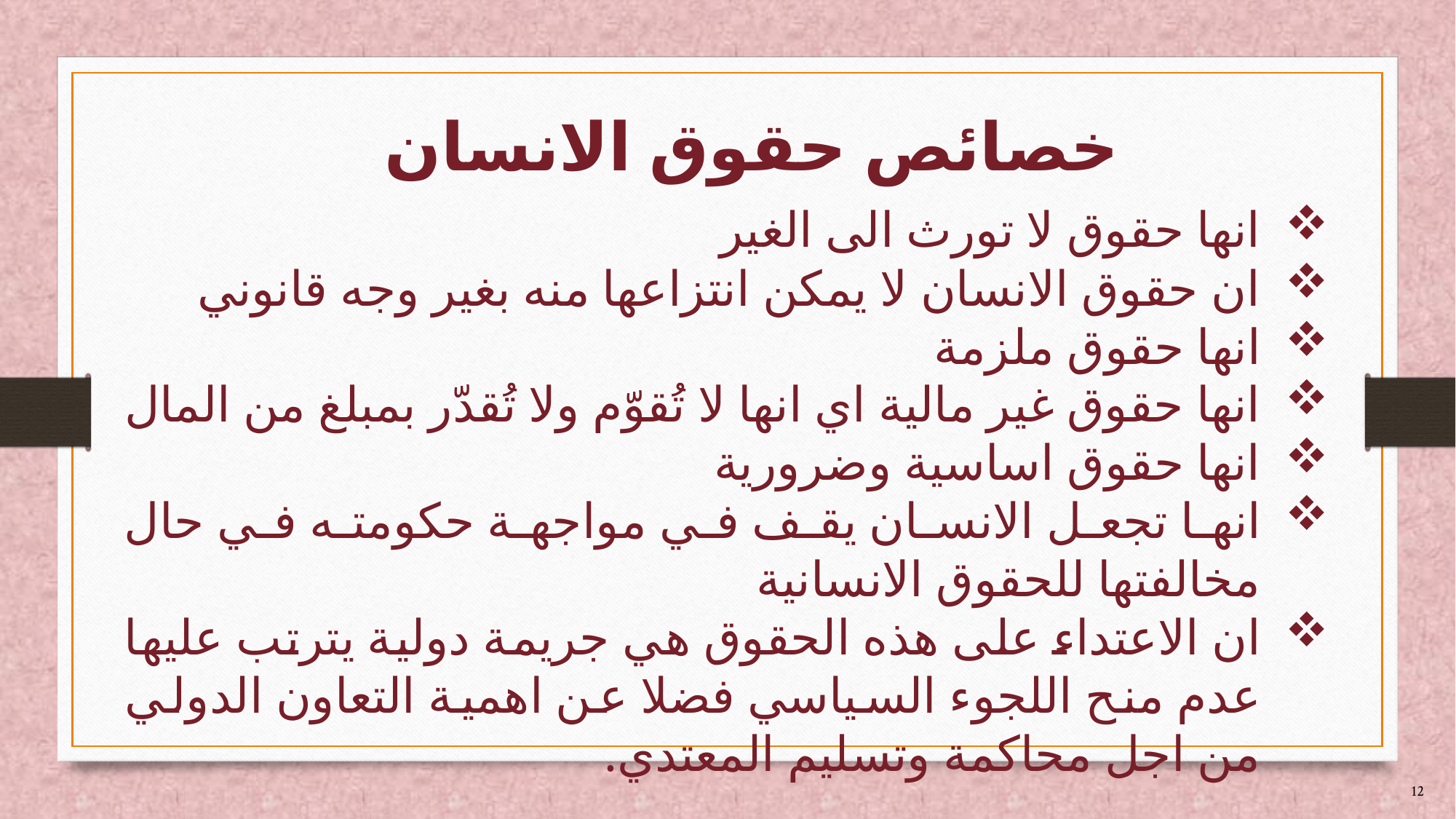

# خصائص حقوق الانسان
انها حقوق لا تورث الى الغير
ان حقوق الانسان لا يمكن انتزاعها منه بغير وجه قانوني
انها حقوق ملزمة
انها حقوق غير مالية اي انها لا تُقوّم ولا تُقدّر بمبلغ من المال
انها حقوق اساسية وضرورية
انها تجعل الانسان يقف في مواجهة حكومته في حال مخالفتها للحقوق الانسانية
ان الاعتداء على هذه الحقوق هي جريمة دولية يترتب عليها عدم منح اللجوء السياسي فضلا عن اهمية التعاون الدولي من اجل محاكمة وتسليم المعتدي.
12